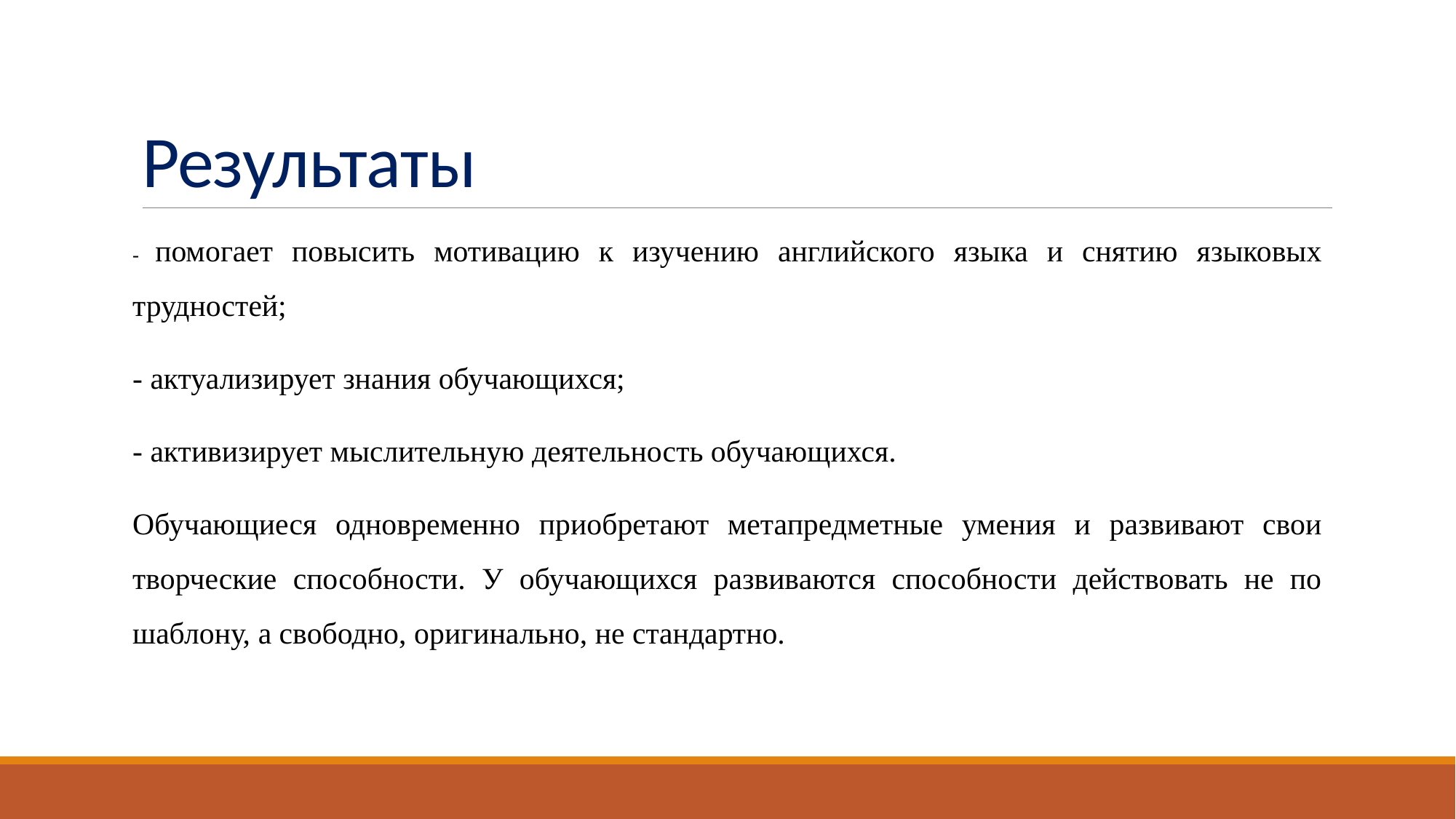

# Результаты
- помогает повысить мотивацию к изучению английского языка и снятию языковых трудностей;
- актуализирует знания обучающихся;
- активизирует мыслительную деятельность обучающихся.
Обучающиеся одновременно приобретают метапредметные умения и развивают свои творческие способности. У обучающихся развиваются способности действовать не по шаблону, а свободно, оригинально, не стандартно.